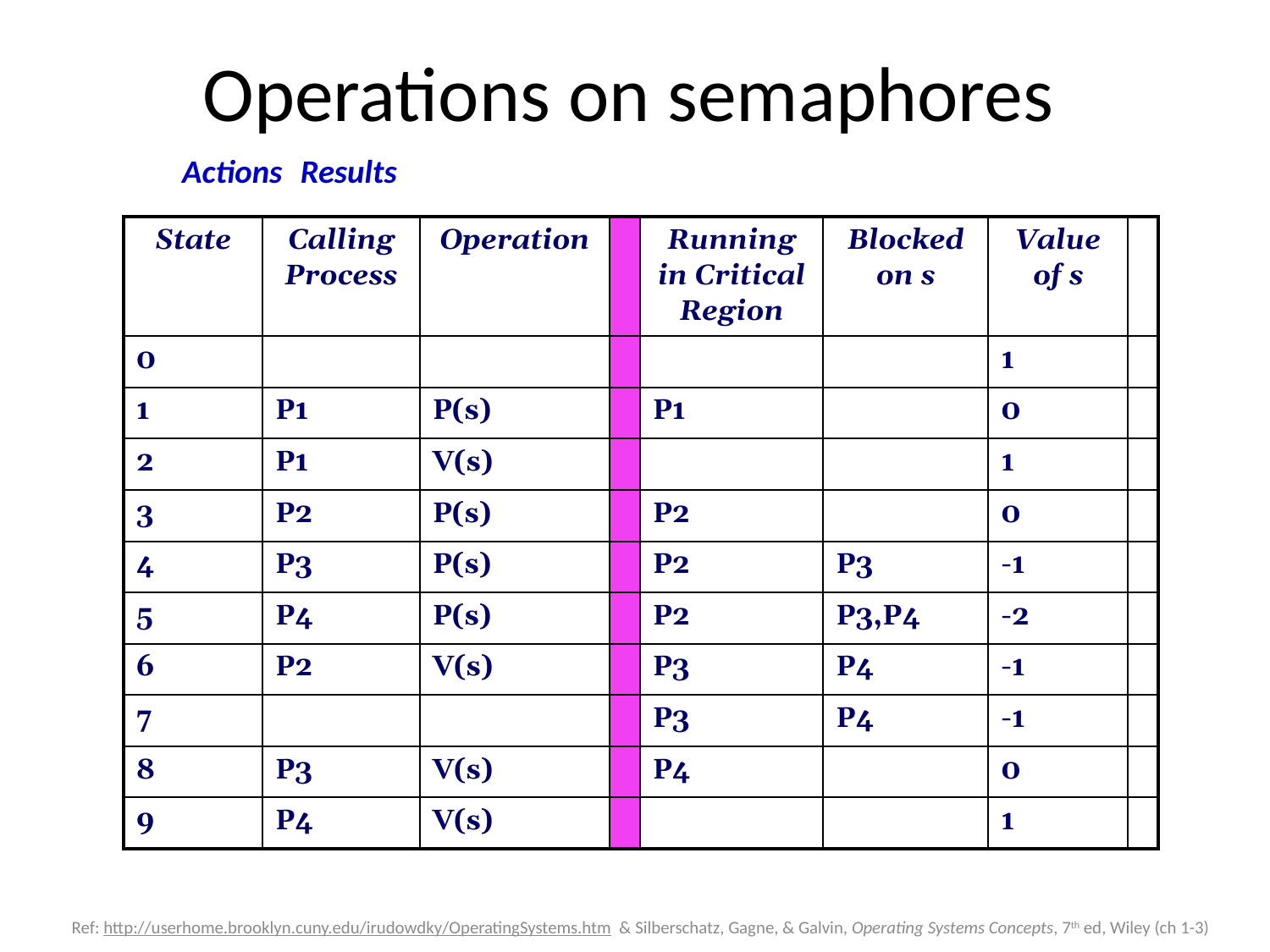

# Operations on semaphores
			Actions			Results
| State | Calling Process | Operation |  | Running in Critical Region | Blocked on s | Value of s |  |
| --- | --- | --- | --- | --- | --- | --- | --- |
| 0 |  |  |  |  |  | 1 |  |
| 1 | P1 | P(s) |  | P1 |  | 0 |  |
| 2 | P1 | V(s) |  |  |  | 1 |  |
| 3 | P2 | P(s) |  | P2 |  | 0 |  |
| 4 | P3 | P(s) |  | P2 | P3 | -1 |  |
| 5 | P4 | P(s) |  | P2 | P3,P4 | -2 |  |
| 6 | P2 | V(s) |  | P3 | P4 | -1 |  |
| 7 |  |  |  | P3 | P4 | -1 |  |
| 8 | P3 | V(s) |  | P4 |  | 0 |  |
| 9 | P4 | V(s) |  |  |  | 1 |  |
Ref: http://userhome.brooklyn.cuny.edu/irudowdky/OperatingSystems.htm  & Silberschatz, Gagne, & Galvin, Operating Systems Concepts, 7th ed, Wiley (ch 1-3)